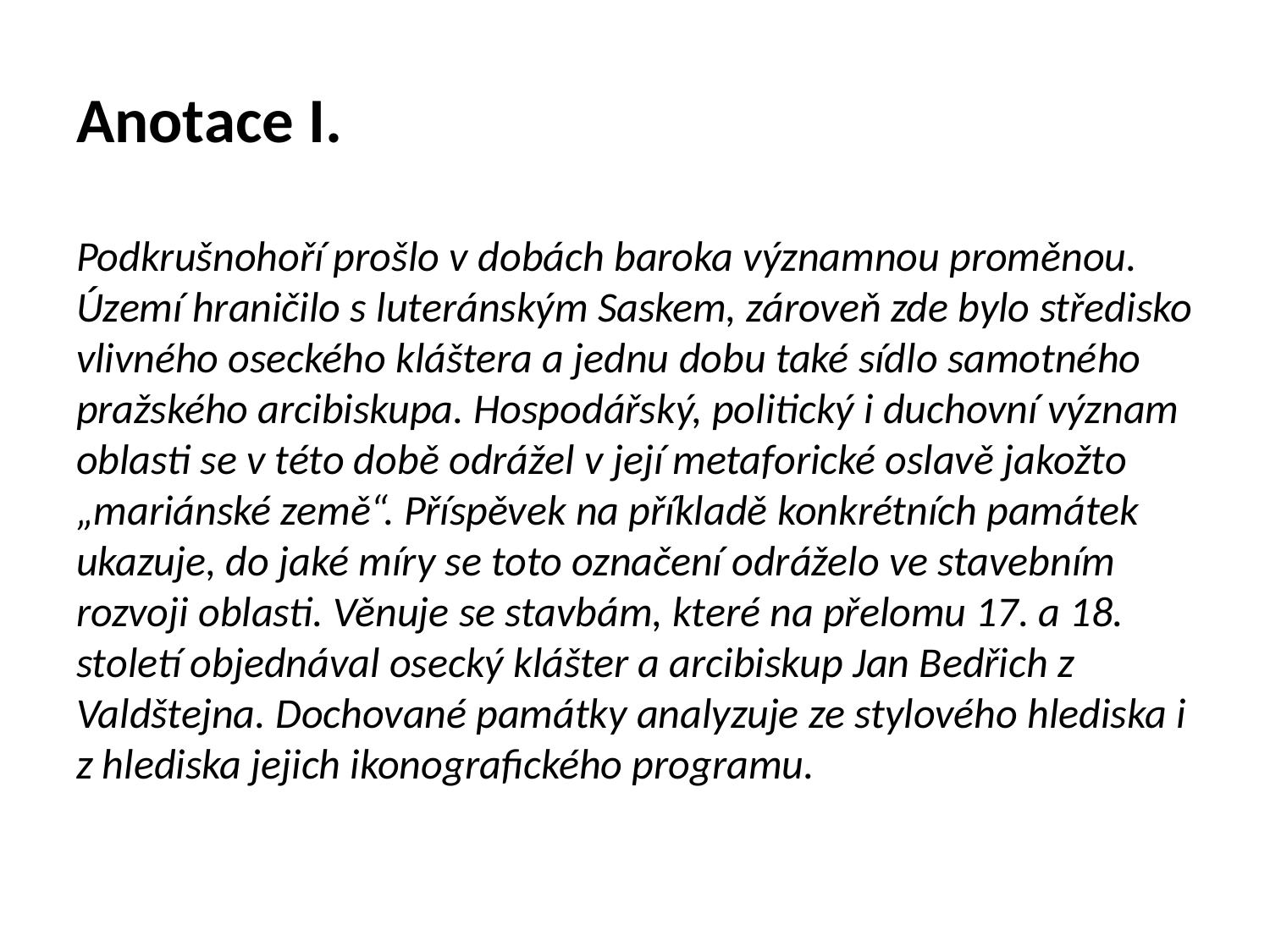

# Anotace I.
Podkrušnohoří prošlo v dobách baroka významnou proměnou. Území hraničilo s luteránským Saskem, zároveň zde bylo středisko vlivného oseckého kláštera a jednu dobu také sídlo samotného pražského arcibiskupa. Hospodářský, politický i duchovní význam oblasti se v této době odrážel v její metaforické oslavě jakožto „mariánské země“. Příspěvek na příkladě konkrétních památek ukazuje, do jaké míry se toto označení odráželo ve stavebním rozvoji oblasti. Věnuje se stavbám, které na přelomu 17. a 18. století objednával osecký klášter a arcibiskup Jan Bedřich z Valdštejna. Dochované památky analyzuje ze stylového hlediska i z hlediska jejich ikonografického programu.